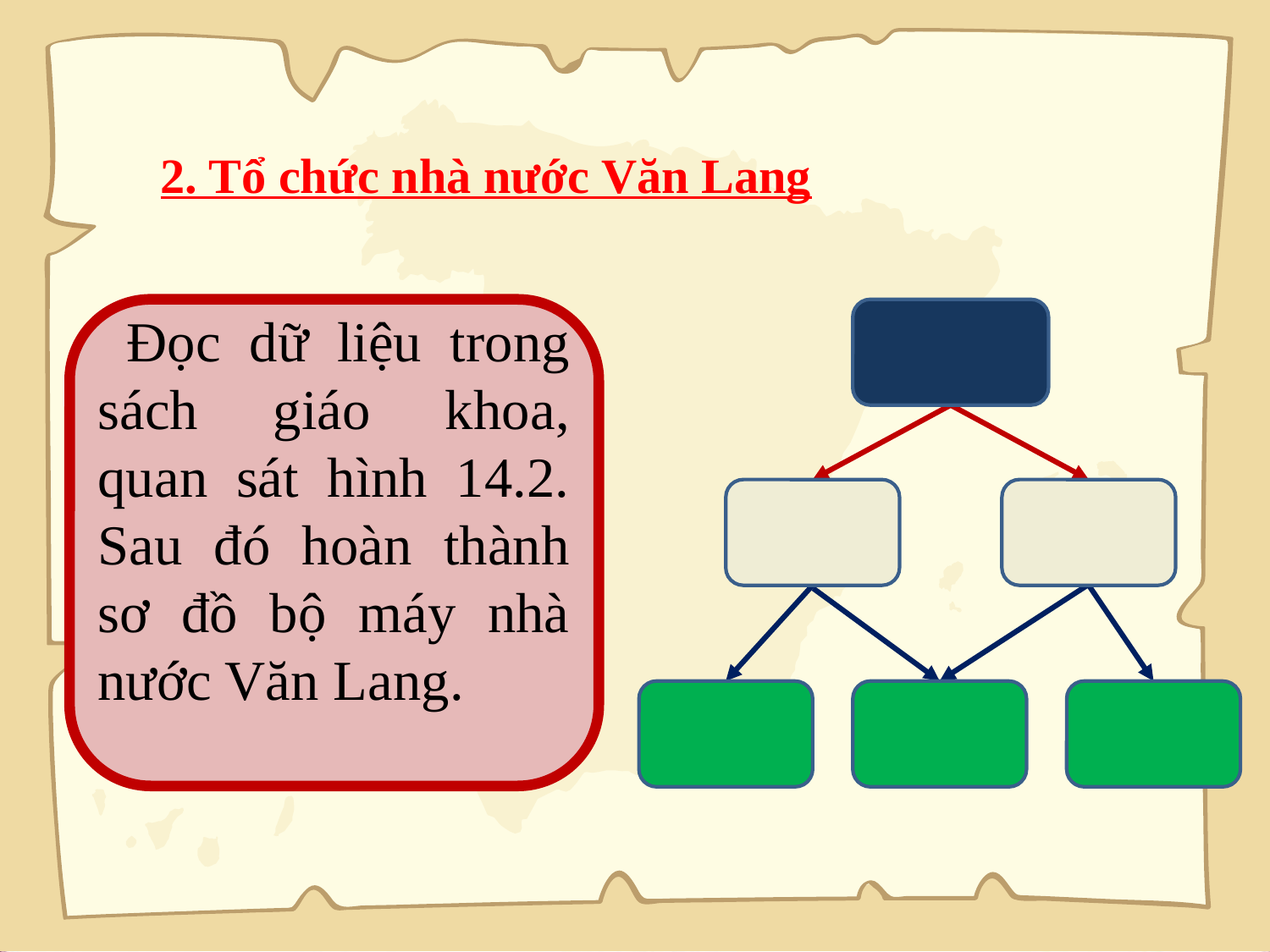

2. Tổ chức nhà nước Văn Lang

 Đọc dữ liệu trong sách giáo khoa, quan sát hình 14.2. Sau đó hoàn thành sơ đồ bộ máy nhà nước Văn Lang.